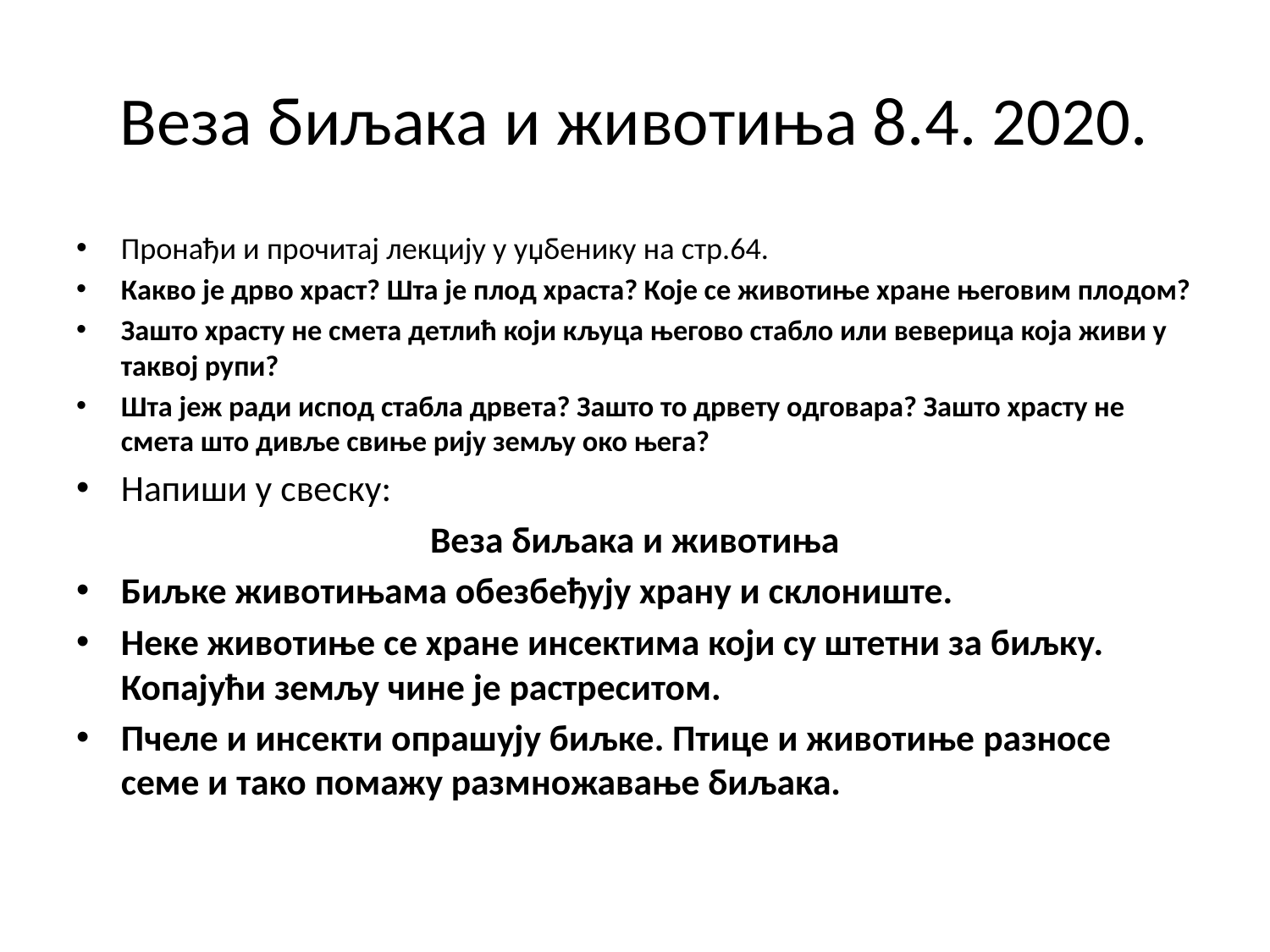

# Веза биљака и животиња 8.4. 2020.
Пронађи и прочитај лекцију у уџбенику на стр.64.
Какво је дрво храст? Шта је плод храста? Које се животиње хране његовим плодом?
Зашто храсту не смета детлић који кљуца његово стабло или веверица која живи у таквој рупи?
Шта јеж ради испод стабла дрвета? Зашто то дрвету одговара? Зашто храсту не смета што дивље свиње рију земљу око њега?
Напиши у свеску:
Веза биљака и животиња
Биљке животињама обезбеђују храну и склониште.
Неке животиње се хране инсектима који су штетни за биљку. Копајући земљу чине је растреситом.
Пчеле и инсекти опрашују биљке. Птице и животиње разносе семе и тако помажу размножавање биљака.